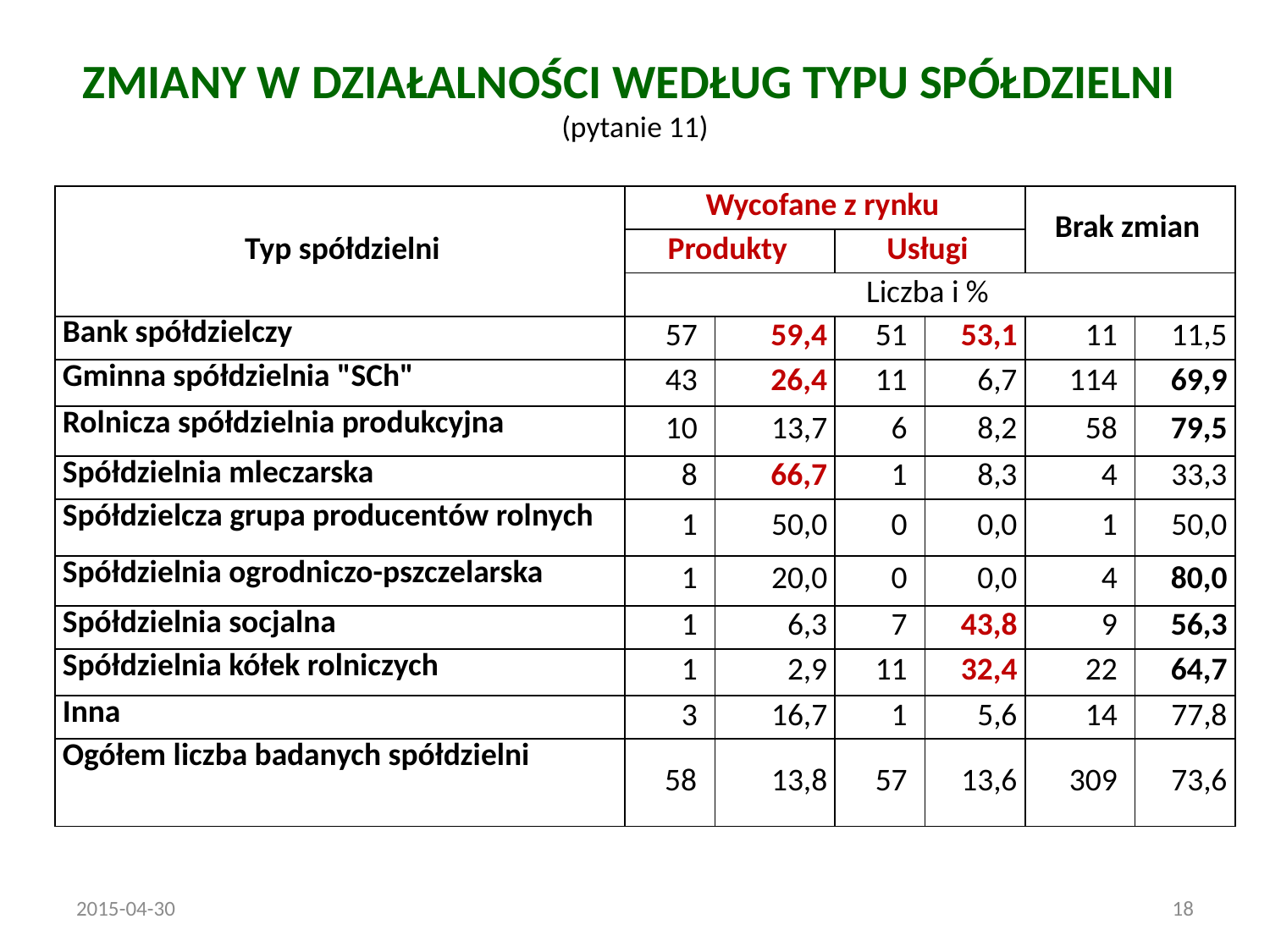

# Zmiany w Działalności według typu spółdzielni (pytanie 11)
| Typ spółdzielni | Wycofane z rynku |  |  |  | Brak zmian |  |
| --- | --- | --- | --- | --- | --- | --- |
|  | Produkty |  | Usługi |  |  |  |
|  | Liczba i % |  |  |  |  |  |
| Bank spółdzielczy | 57 | 59,4 | 51 | 53,1 | 11 | 11,5 |
| Gminna spółdzielnia "SCh" | 43 | 26,4 | 11 | 6,7 | 114 | 69,9 |
| Rolnicza spółdzielnia produkcyjna | 10 | 13,7 | 6 | 8,2 | 58 | 79,5 |
| Spółdzielnia mleczarska | 8 | 66,7 | 1 | 8,3 | 4 | 33,3 |
| Spółdzielcza grupa producentów rolnych | 1 | 50,0 | 0 | 0,0 | 1 | 50,0 |
| Spółdzielnia ogrodniczo-pszczelarska | 1 | 20,0 | 0 | 0,0 | 4 | 80,0 |
| Spółdzielnia socjalna | 1 | 6,3 | 7 | 43,8 | 9 | 56,3 |
| Spółdzielnia kółek rolniczych | 1 | 2,9 | 11 | 32,4 | 22 | 64,7 |
| Inna | 3 | 16,7 | 1 | 5,6 | 14 | 77,8 |
| Ogółem liczba badanych spółdzielni | 58 | 13,8 | 57 | 13,6 | 309 | 73,6 |
2015-04-30
18